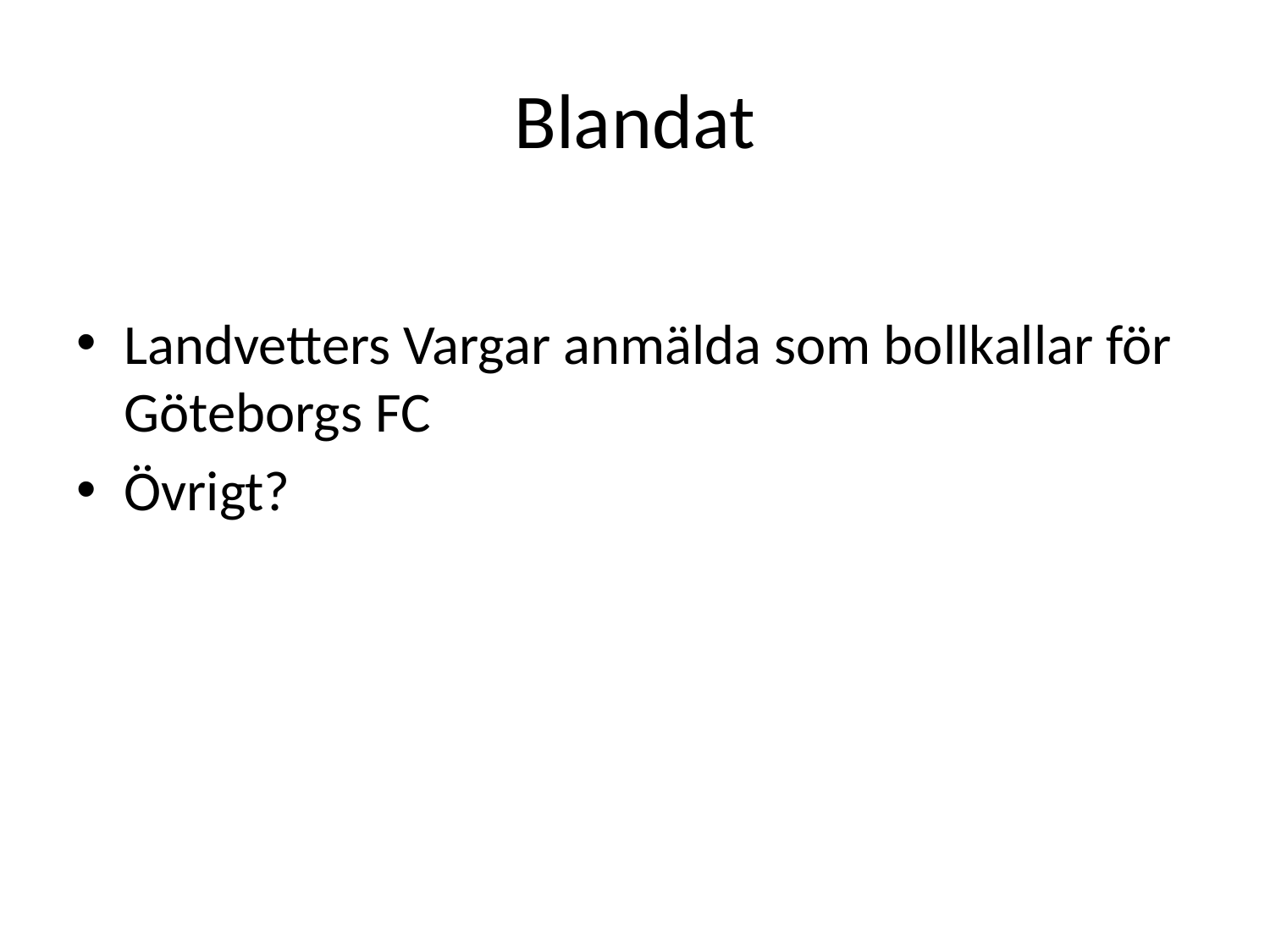

# Blandat

Landvetters Vargar anmälda som bollkallar för Göteborgs FC
Övrigt?